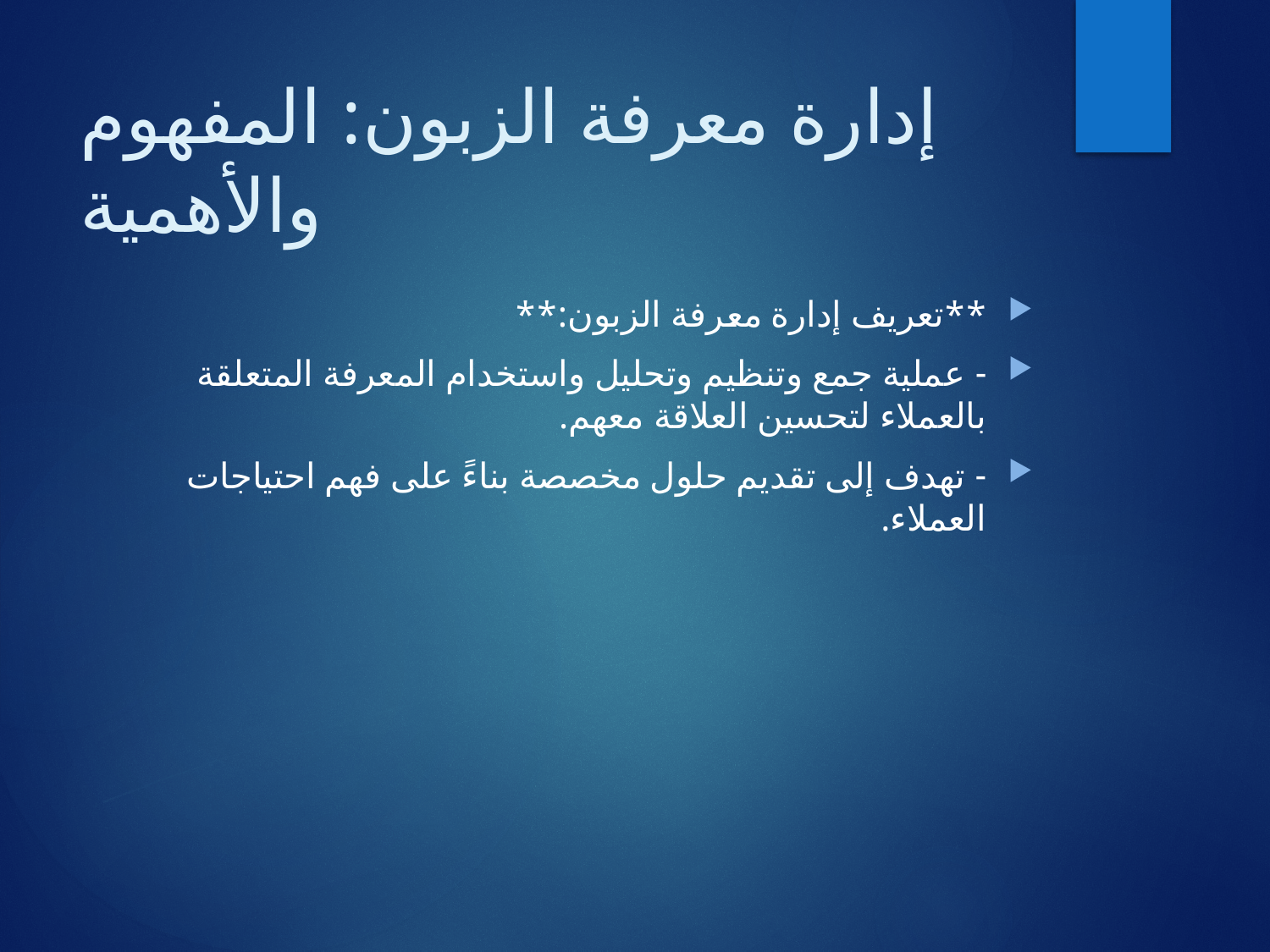

# إدارة معرفة الزبون: المفهوم والأهمية
**تعريف إدارة معرفة الزبون:**
- عملية جمع وتنظيم وتحليل واستخدام المعرفة المتعلقة بالعملاء لتحسين العلاقة معهم.
- تهدف إلى تقديم حلول مخصصة بناءً على فهم احتياجات العملاء.